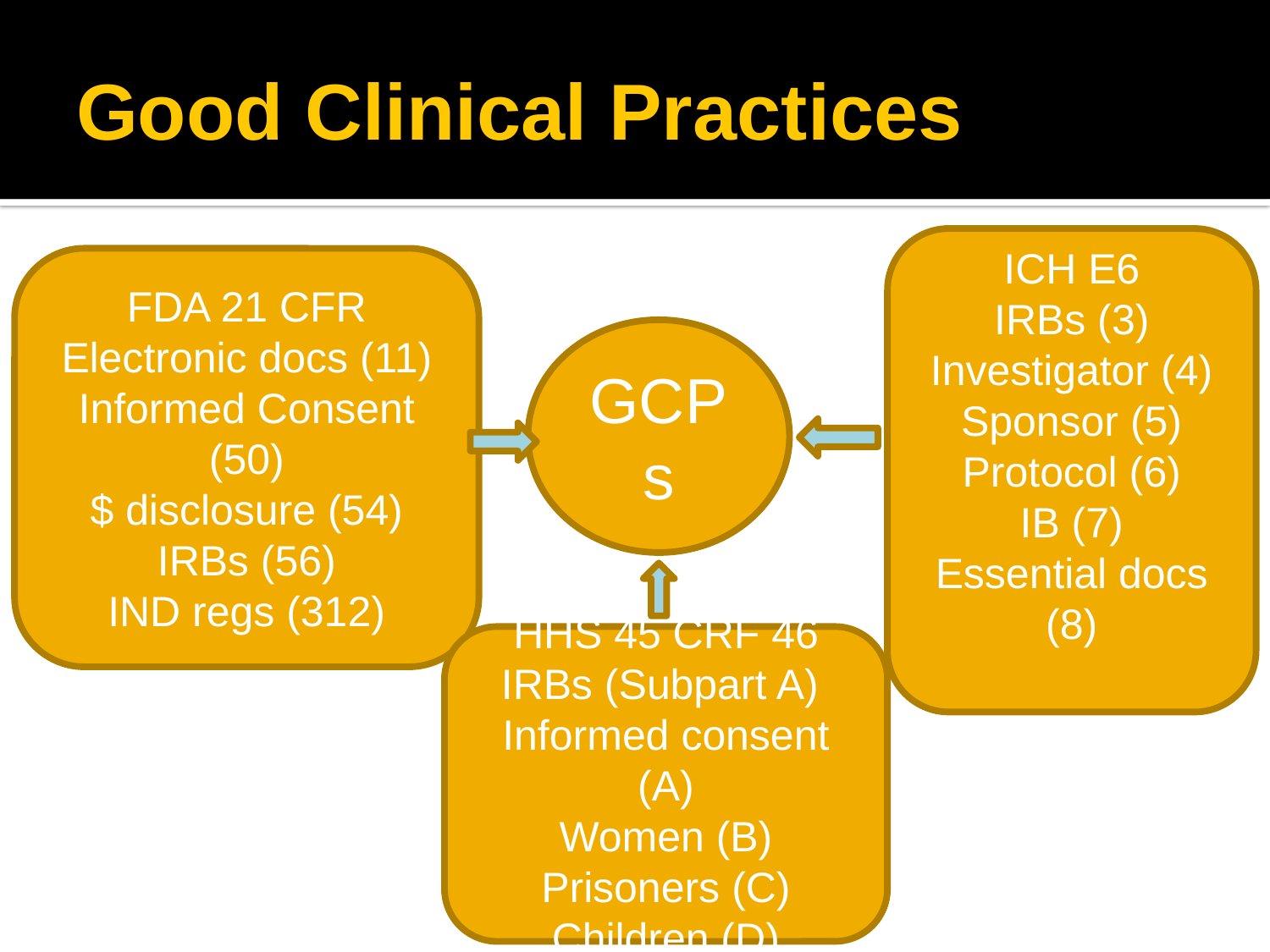

# Good Clinical Practices

ICH E6
IRBs (3)
Investigator (4)
Sponsor (5)
Protocol (6)
IB (7)
Essential docs (8)

FDA 21 CFR
Electronic docs (11)
Informed Consent (50)
$ disclosure (54)
IRBs (56)
IND regs (312)
GCPs

HHS 45 CRF 46
IRBs (Subpart A)
Informed consent (A)
Women (B)
Prisoners (C)
Children (D)